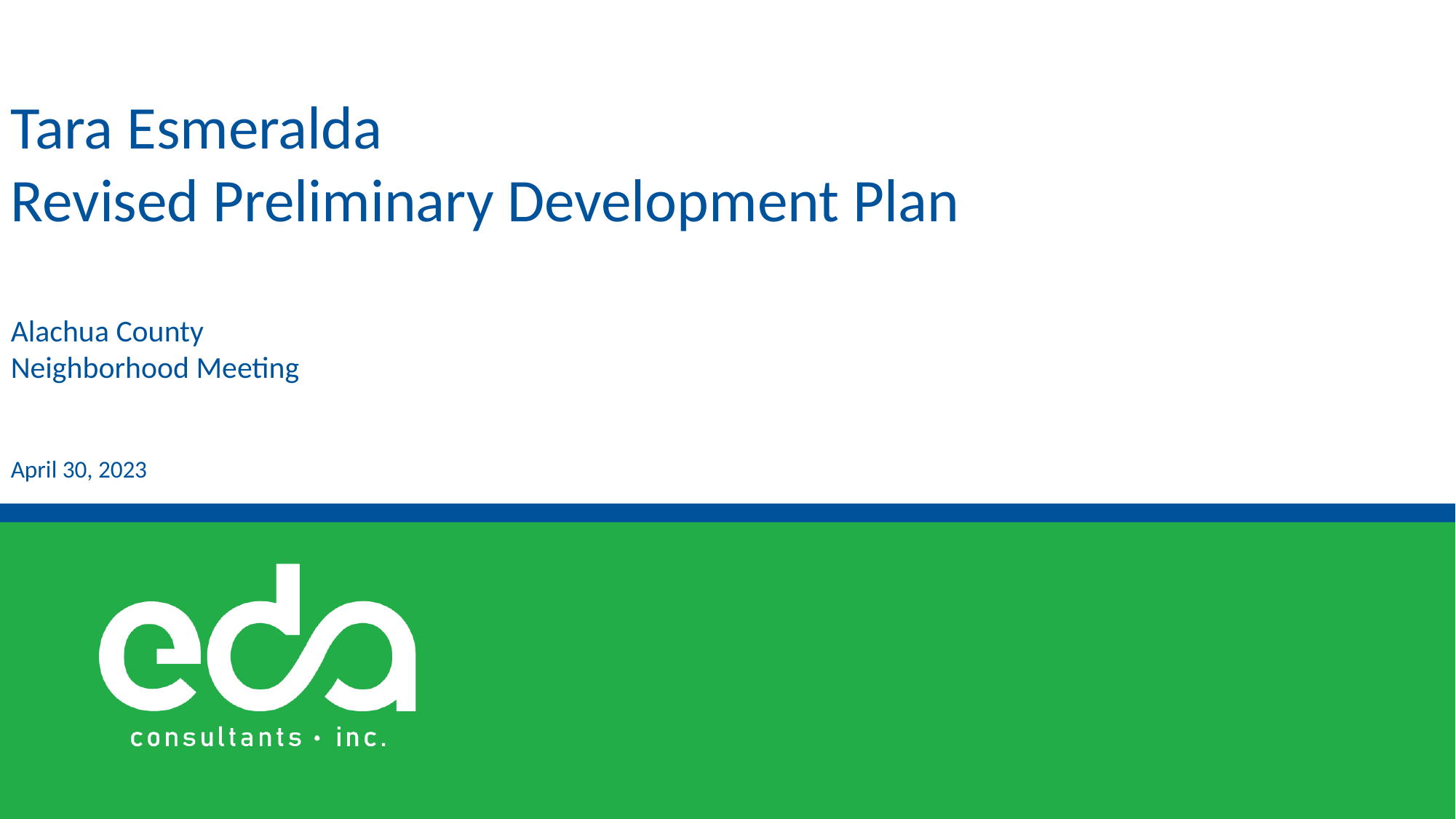

Tara Esmeralda
Revised Preliminary Development Plan

Alachua County
Neighborhood Meeting
April 30, 2023